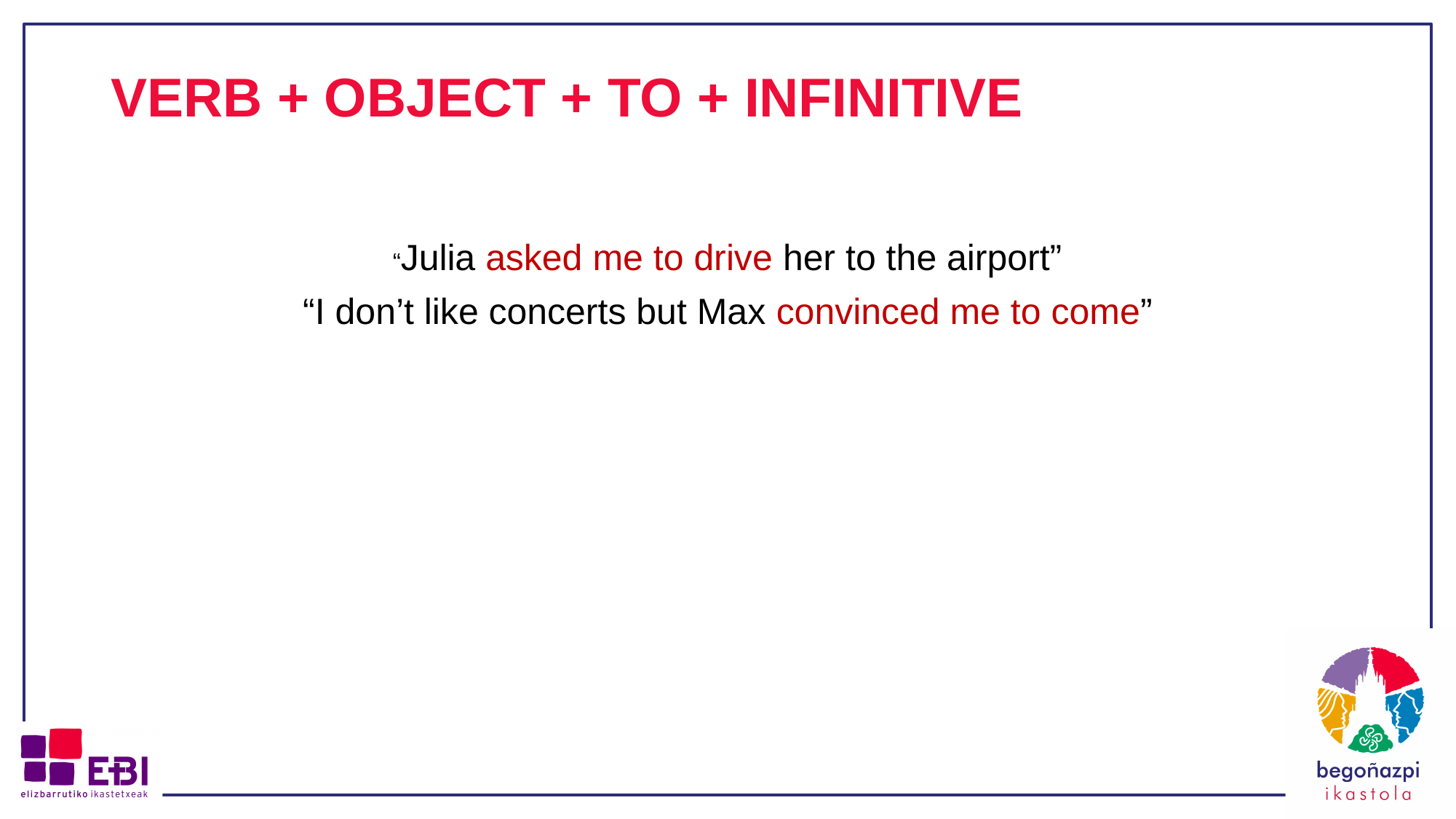

# VERB + OBJECT + TO + INFINITIVE
“Julia asked me to drive her to the airport”
“I don’t like concerts but Max convinced me to come”